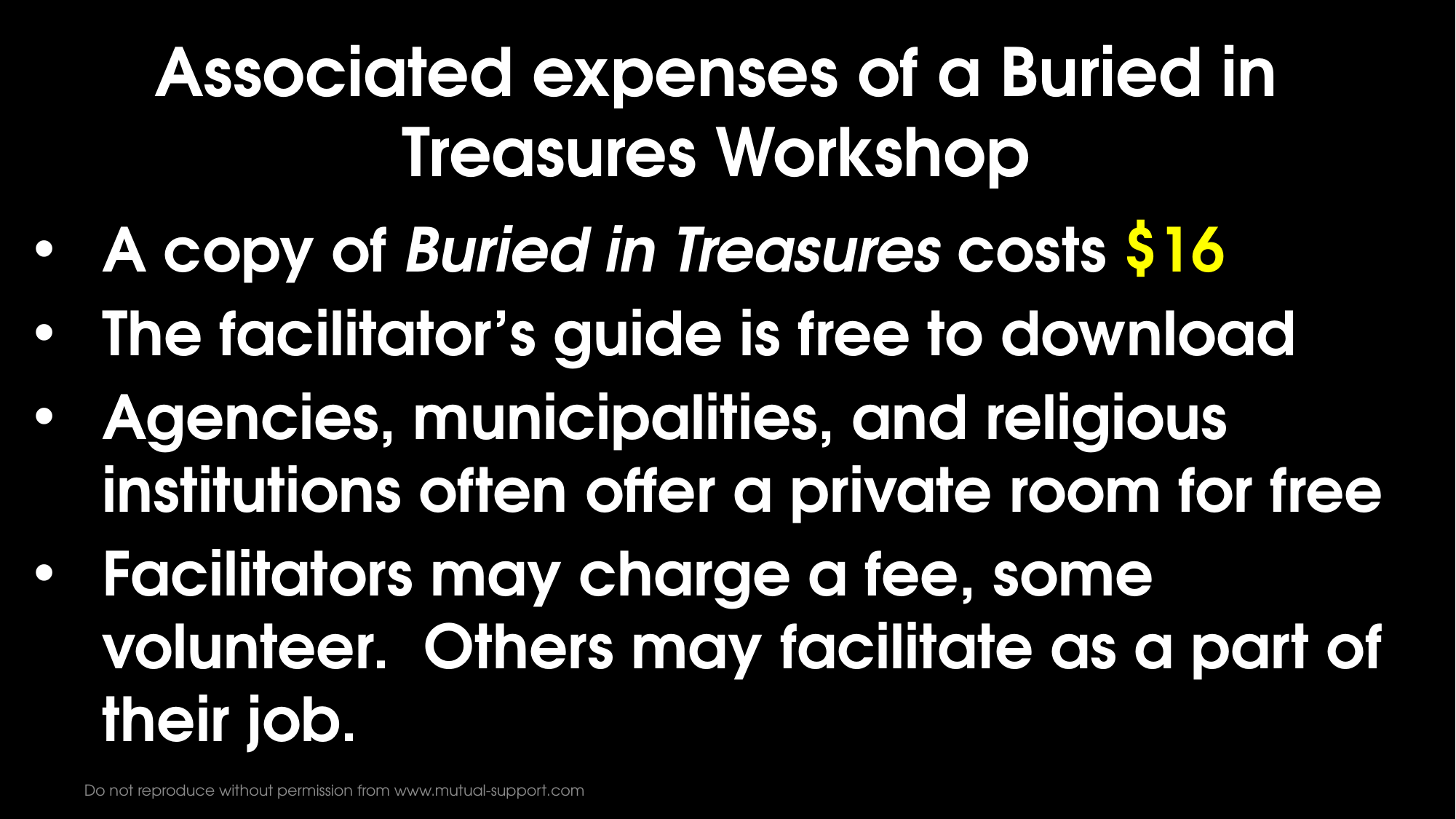

Associated expenses of a Buried in Treasures Workshop

A copy of Buried in Treasures costs $16

The facilitator’s guide is free to download

Agencies, municipalities, and religious institutions often offer a private room for free

Facilitators may charge a fee, some volunteer.  Others may facilitate as a part of their job.
Do not reproduce without permission from www.mutual-support.com